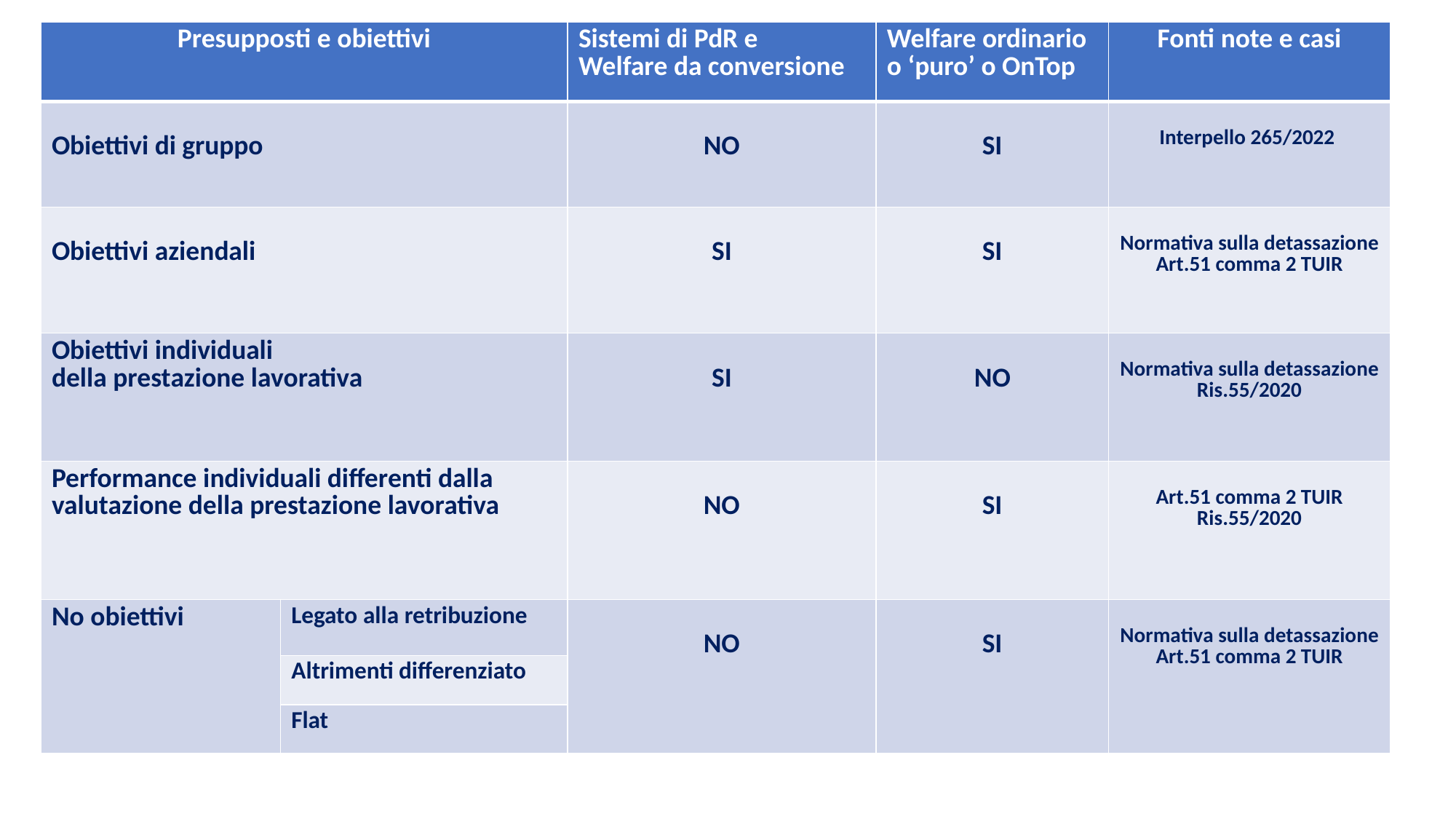

| Presupposti e obiettivi |  | Sistemi di PdR e Welfare da conversione | Welfare ordinario o ‘puro’ o OnTop | Fonti note e casi |
| --- | --- | --- | --- | --- |
| Obiettivi di gruppo |  | NO | SI | Interpello 265/2022 |
| Obiettivi aziendali |  | SI | SI | Normativa sulla detassazione Art.51 comma 2 TUIR |
| Obiettivi individuali della prestazione lavorativa |  | SI | NO | Normativa sulla detassazione Ris.55/2020 |
| Performance individuali differenti dalla valutazione della prestazione lavorativa |  | NO | SI | Art.51 comma 2 TUIR Ris.55/2020 |
| No obiettivi | Legato alla retribuzione | NO | SI | Normativa sulla detassazione Art.51 comma 2 TUIR |
|  | Altrimenti differenziato |  |  |  |
|  | Flat |  |  |  |